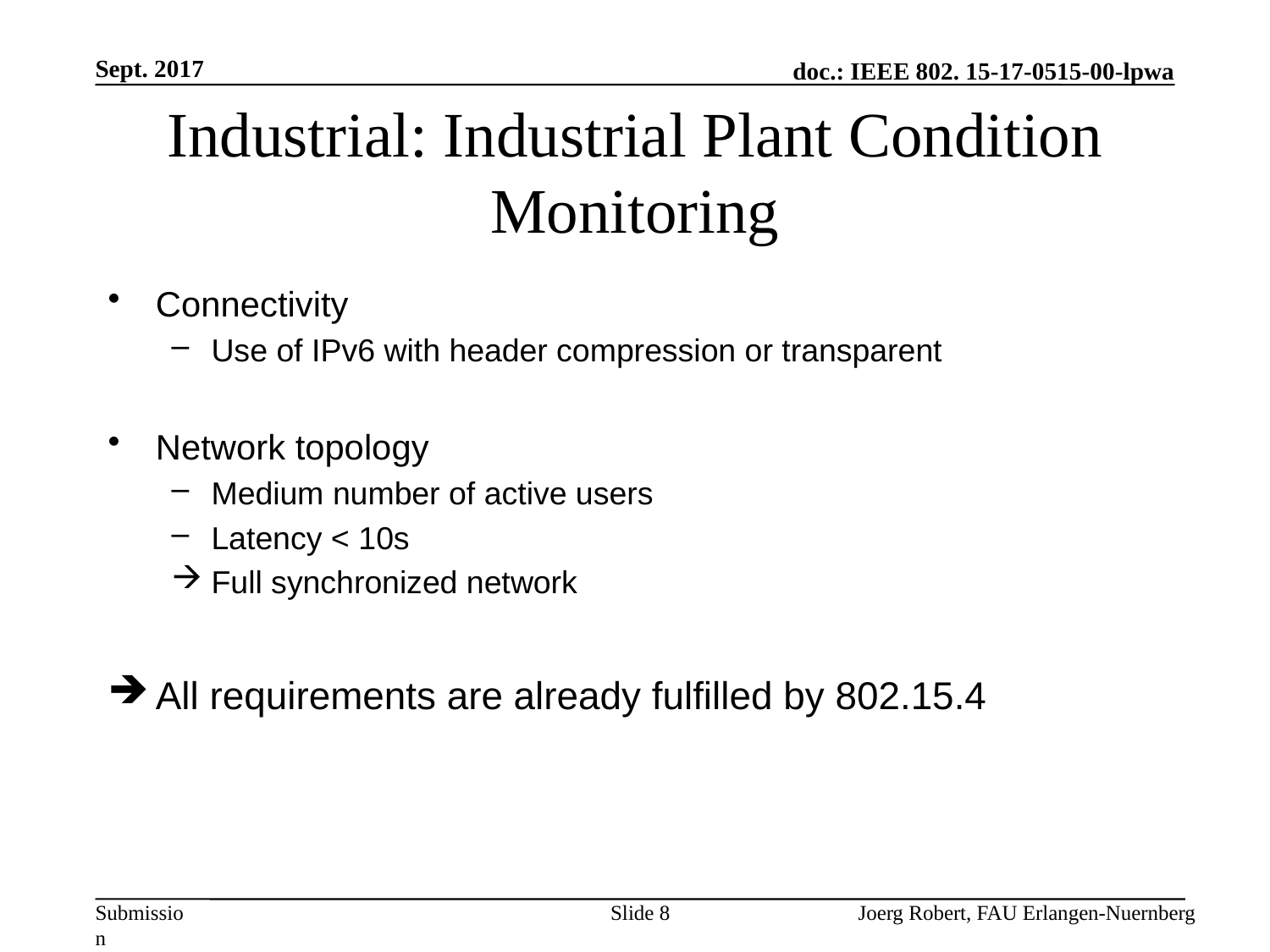

Sept. 2017
# Industrial: Industrial Plant Condition Monitoring
Connectivity
Use of IPv6 with header compression or transparent

Network topology
Medium number of active users
Latency < 10s
Full synchronized network

All requirements are already fulfilled by 802.15.4

Slide 8
Joerg Robert, FAU Erlangen-Nuernberg